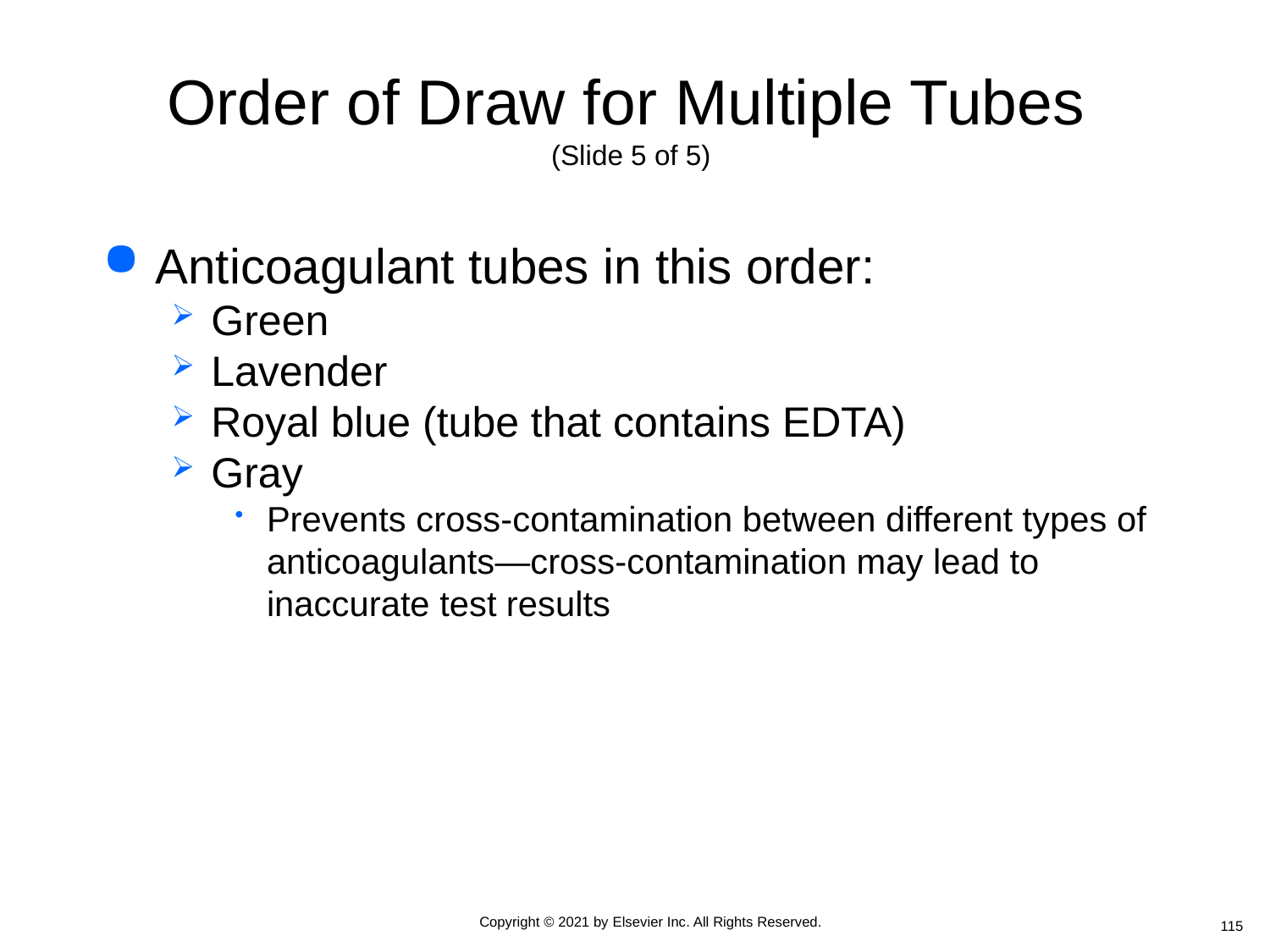

# Order of Draw for Multiple Tubes (Slide 5 of 5)
Anticoagulant tubes in this order:
Green
Lavender
Royal blue (tube that contains EDTA)
Gray
Prevents cross-contamination between different types of anticoagulants—cross-contamination may lead to inaccurate test results

115